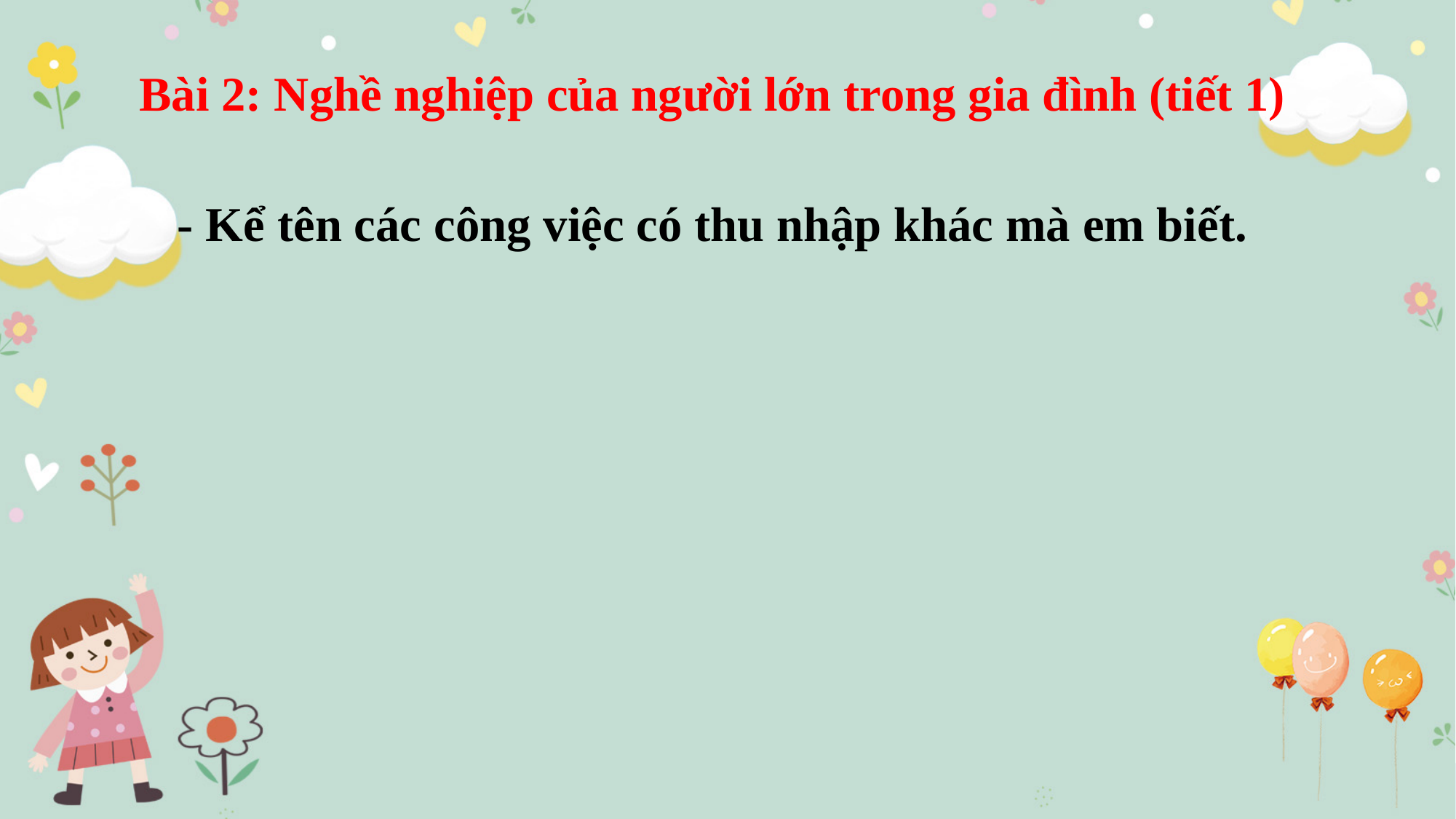

Bài 2: Nghề nghiệp của người lớn trong gia đình (tiết 1)
 - Kể tên các công việc có thu nhập khác mà em biết.